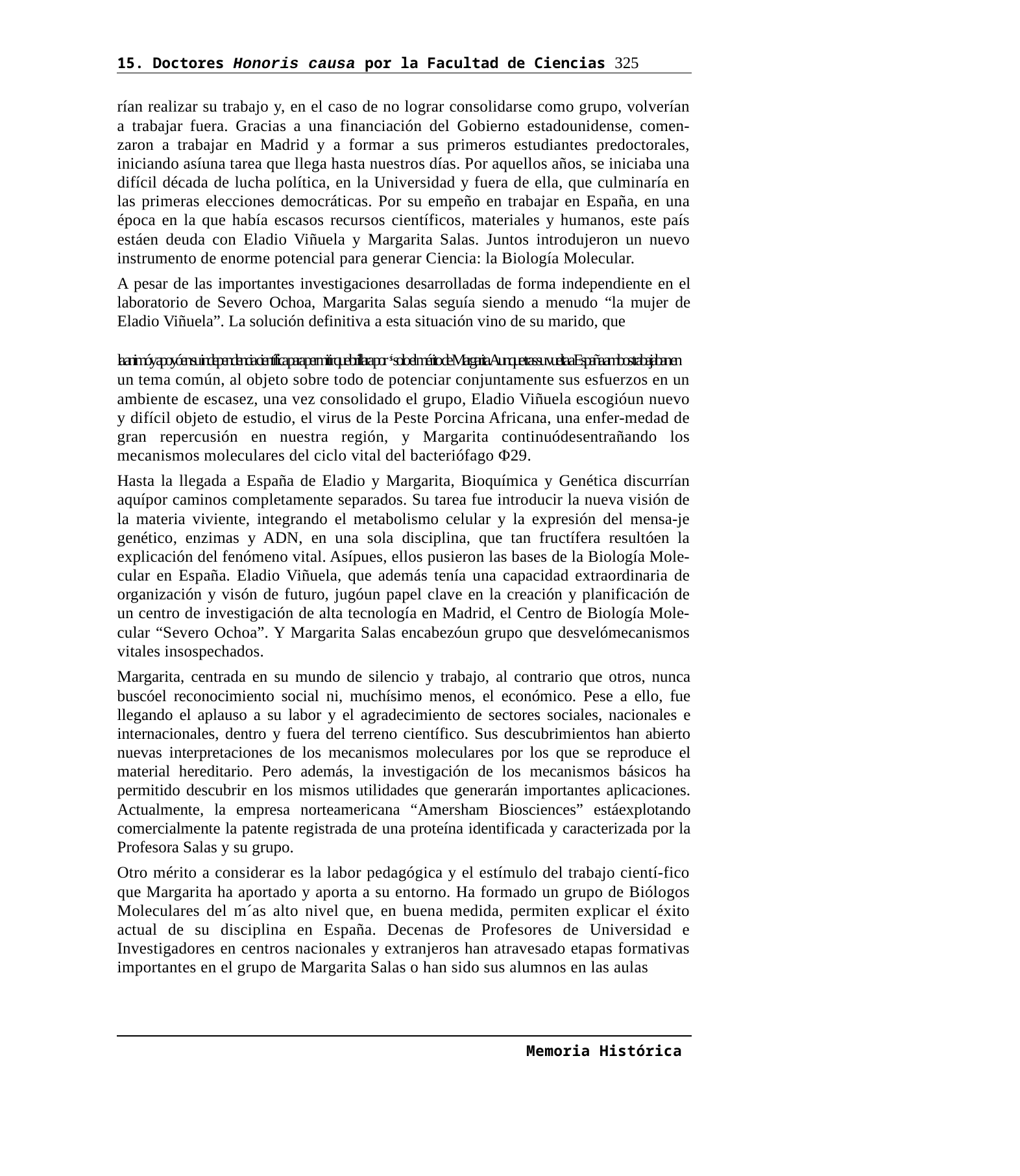

15. Doctores Honoris causa por la Facultad de Ciencias 325
rían realizar su trabajo y, en el caso de no lograr consolidarse como grupo, volverían a trabajar fuera. Gracias a una financiación del Gobierno estadounidense, comen-zaron a trabajar en Madrid y a formar a sus primeros estudiantes predoctorales, iniciando asíuna tarea que llega hasta nuestros días. Por aquellos años, se iniciaba una difícil década de lucha política, en la Universidad y fuera de ella, que culminaría en las primeras elecciones democráticas. Por su empeño en trabajar en España, en una época en la que había escasos recursos científicos, materiales y humanos, este país estáen deuda con Eladio Viñuela y Margarita Salas. Juntos introdujeron un nuevo instrumento de enorme potencial para generar Ciencia: la Biología Molecular.
A pesar de las importantes investigaciones desarrolladas de forma independiente en el laboratorio de Severo Ochoa, Margarita Salas seguía siendo a menudo “la mujer de Eladio Viñuela”. La solución definitiva a esta situación vino de su marido, que
la animóy apoyóen su independencia científica para permitir que brillara por sísolo el mérito de Margarita. Aunque tras su vuelta a España ambos trabajaban en
un tema común, al objeto sobre todo de potenciar conjuntamente sus esfuerzos en un ambiente de escasez, una vez consolidado el grupo, Eladio Viñuela escogióun nuevo y difícil objeto de estudio, el virus de la Peste Porcina Africana, una enfer-medad de gran repercusión en nuestra región, y Margarita continuódesentrañando los mecanismos moleculares del ciclo vital del bacteriófago Φ29.
Hasta la llegada a España de Eladio y Margarita, Bioquímica y Genética discurrían aquípor caminos completamente separados. Su tarea fue introducir la nueva visión de la materia viviente, integrando el metabolismo celular y la expresión del mensa-je genético, enzimas y ADN, en una sola disciplina, que tan fructífera resultóen la explicación del fenómeno vital. Asípues, ellos pusieron las bases de la Biología Mole-cular en España. Eladio Viñuela, que además tenía una capacidad extraordinaria de organización y visón de futuro, jugóun papel clave en la creación y planificación de un centro de investigación de alta tecnología en Madrid, el Centro de Biología Mole-cular “Severo Ochoa”. Y Margarita Salas encabezóun grupo que desvelómecanismos vitales insospechados.
Margarita, centrada en su mundo de silencio y trabajo, al contrario que otros, nunca buscóel reconocimiento social ni, muchísimo menos, el económico. Pese a ello, fue llegando el aplauso a su labor y el agradecimiento de sectores sociales, nacionales e internacionales, dentro y fuera del terreno científico. Sus descubrimientos han abierto nuevas interpretaciones de los mecanismos moleculares por los que se reproduce el material hereditario. Pero además, la investigación de los mecanismos básicos ha permitido descubrir en los mismos utilidades que generarán importantes aplicaciones. Actualmente, la empresa norteamericana “Amersham Biosciences” estáexplotando comercialmente la patente registrada de una proteína identificada y caracterizada por la Profesora Salas y su grupo.
Otro mérito a considerar es la labor pedagógica y el estímulo del trabajo cientí-fico que Margarita ha aportado y aporta a su entorno. Ha formado un grupo de Biólogos Moleculares del m´as alto nivel que, en buena medida, permiten explicar el éxito actual de su disciplina en España. Decenas de Profesores de Universidad e Investigadores en centros nacionales y extranjeros han atravesado etapas formativas importantes en el grupo de Margarita Salas o han sido sus alumnos en las aulas
Memoria Histórica